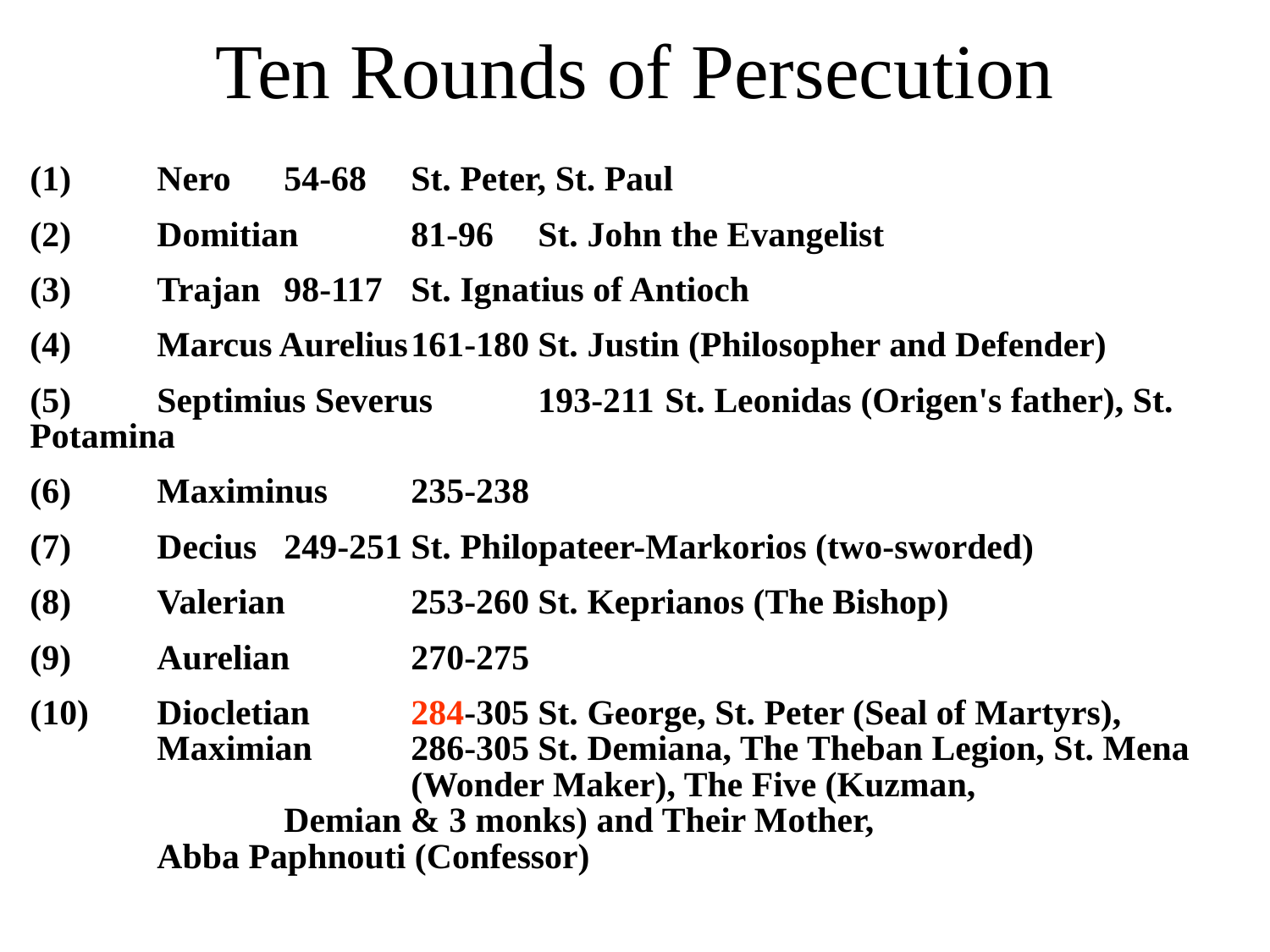

# Ten Rounds of Persecution
(1)	Nero	54-68	St. Peter, St. Paul
(2)	Domitian	81-96	St. John the Evangelist
(3)	Trajan	98-117	St. Ignatius of Antioch
(4)	Marcus Aurelius	161-180	St. Justin (Philosopher and Defender)
(5)	Septimius Severus	193-211	St. Leonidas (Origen's father), St. Potamina
(6)	Maximinus	235-238
(7)	Decius	249-251	St. Philopateer-Markorios (two-sworded)
(8)	Valerian	253-260	St. Keprianos (The Bishop)
(9)	Aurelian	270-275
(10)	Diocletian	284-305	St. George, St. Peter (Seal of Martyrs),		Maximian	286-305	St. Demiana, The Theban Legion, St. Mena			(Wonder Maker), The Five (Kuzman,				Demian & 3 monks) and Their Mother,				Abba Paphnouti (Confessor)